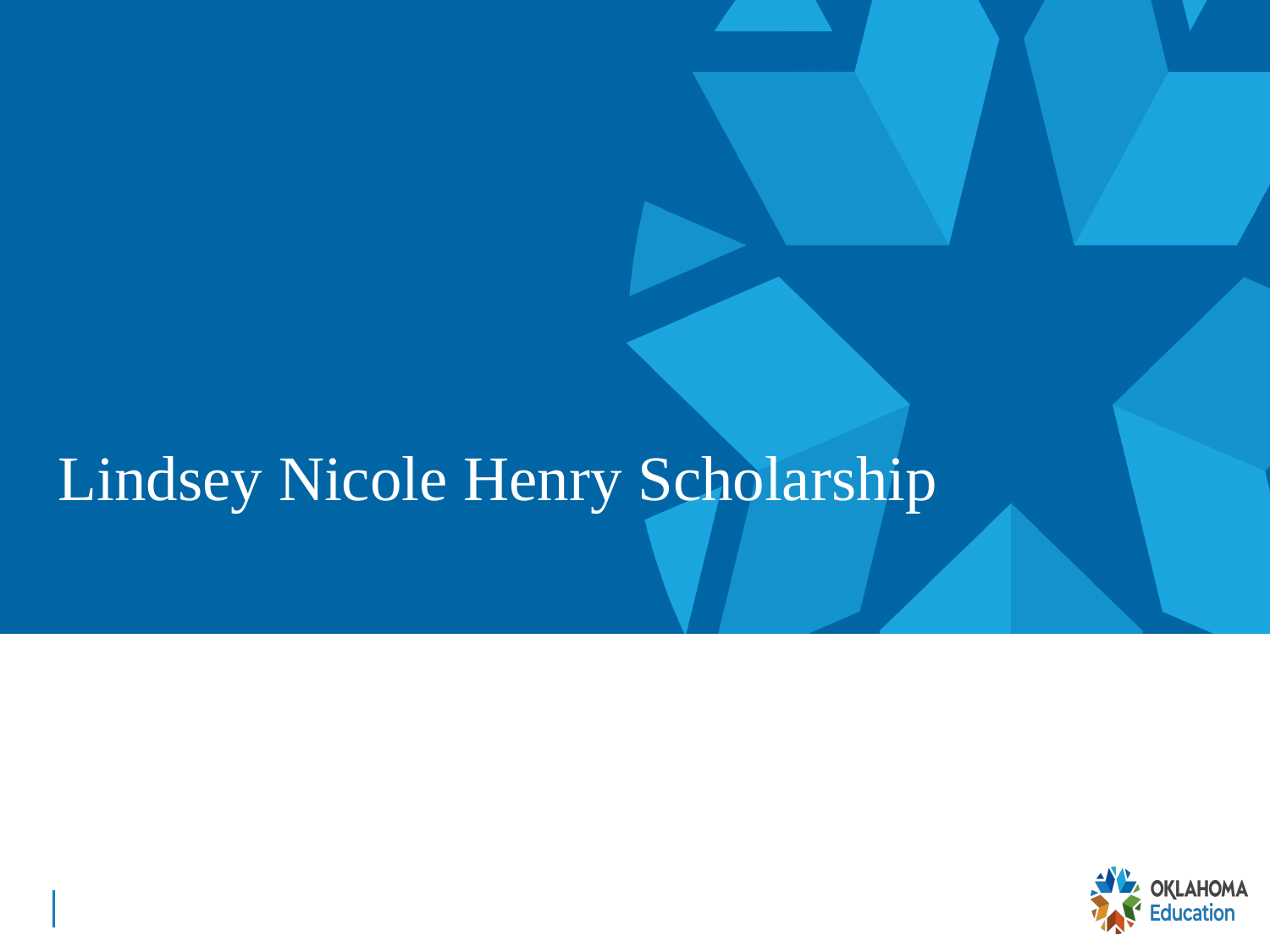

Lindsey Nicole Henry Scholarship
# Lindsey Nicole Henry Scholarship for Children with Disabilities